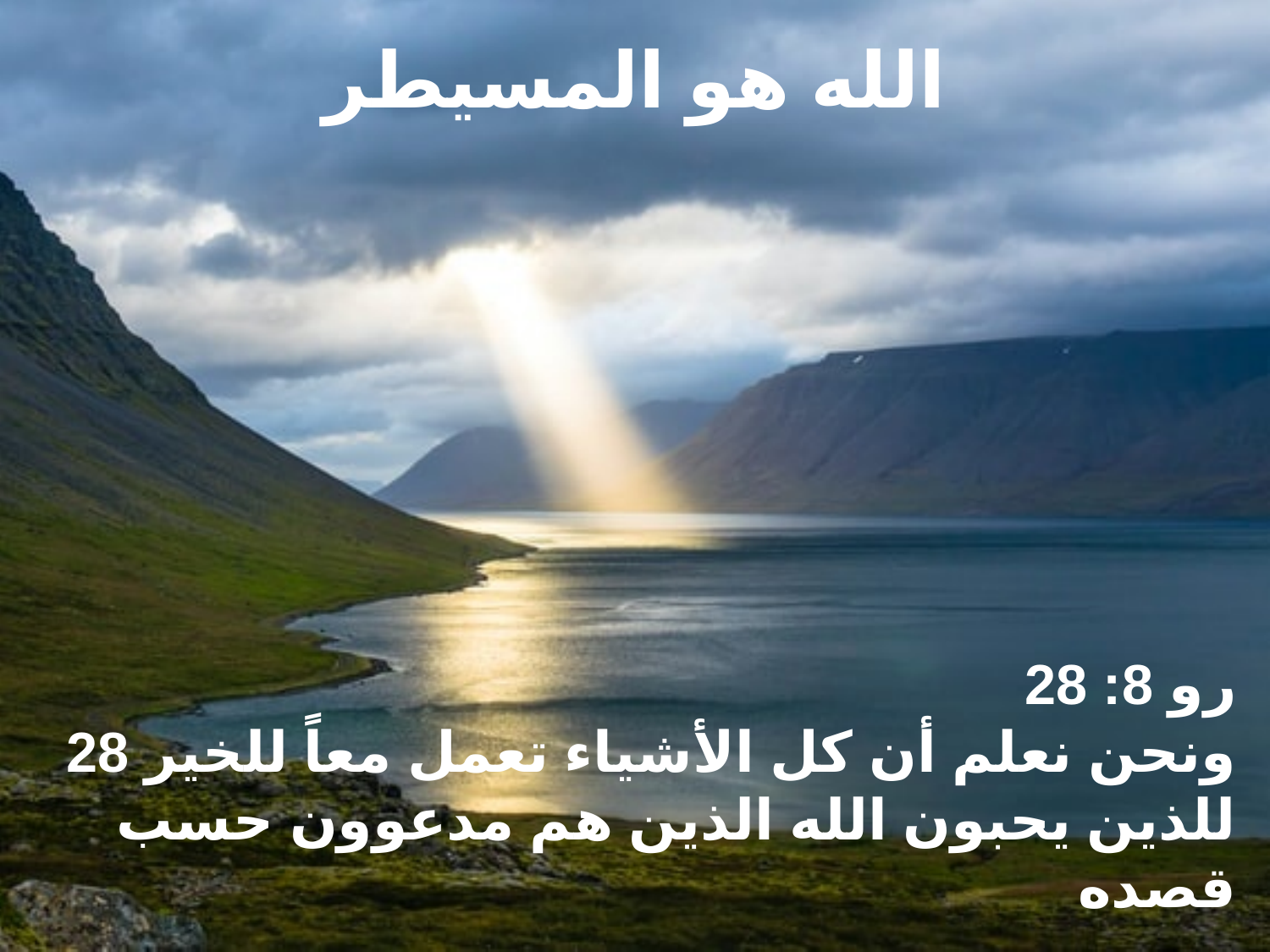

الله هو المسيطر
رو 8: 28
28 ونحن نعلم أن كل الأشياء تعمل معاً للخير للذين يحبون الله الذين هم مدعوون حسب قصده